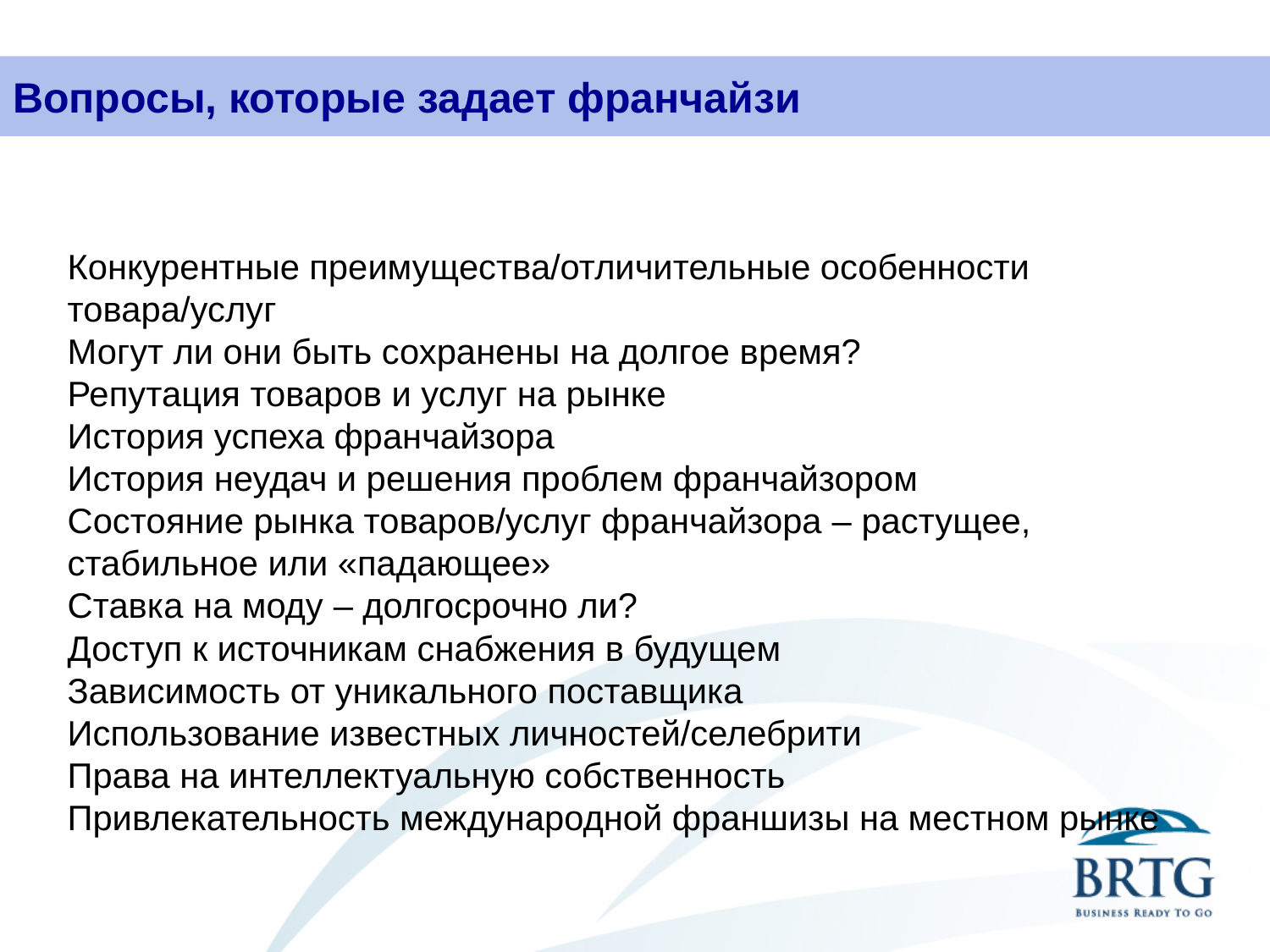

# Вопросы, которые задает франчайзи

Конкурентные преимущества/отличительные особенности товара/услуг
Могут ли они быть сохранены на долгое время?
Репутация товаров и услуг на рынке
История успеха франчайзора
История неудач и решения проблем франчайзором
Состояние рынка товаров/услуг франчайзора – растущее, стабильное или «падающее»
Ставка на моду – долгосрочно ли?
Доступ к источникам снабжения в будущем
Зависимость от уникального поставщика
Использование известных личностей/селебрити
Права на интеллектуальную собственность
Привлекательность международной франшизы на местном рынке